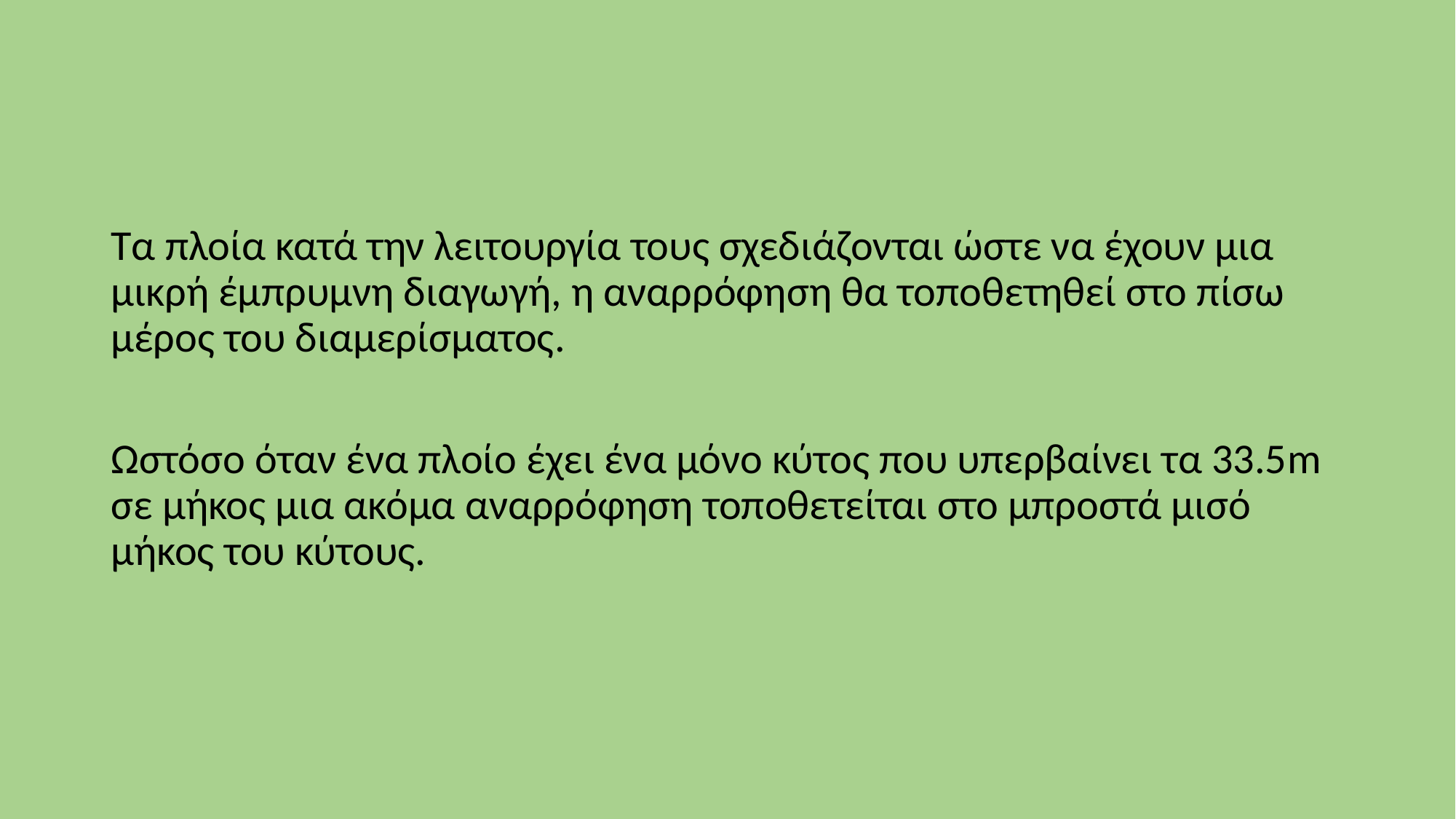

Τα πλοία κατά την λειτουργία τους σχεδιάζονται ώστε να έχουν μια μικρή έμπρυμνη διαγωγή, η αναρρόφηση θα τοποθετηθεί στο πίσω μέρος του διαμερίσματος.

Ωστόσο όταν ένα πλοίο έχει ένα μόνο κύτος που υπερβαίνει τα 33.5m σε μήκος μια ακόμα αναρρόφηση τοποθετείται στο μπροστά μισό μήκος του κύτους.